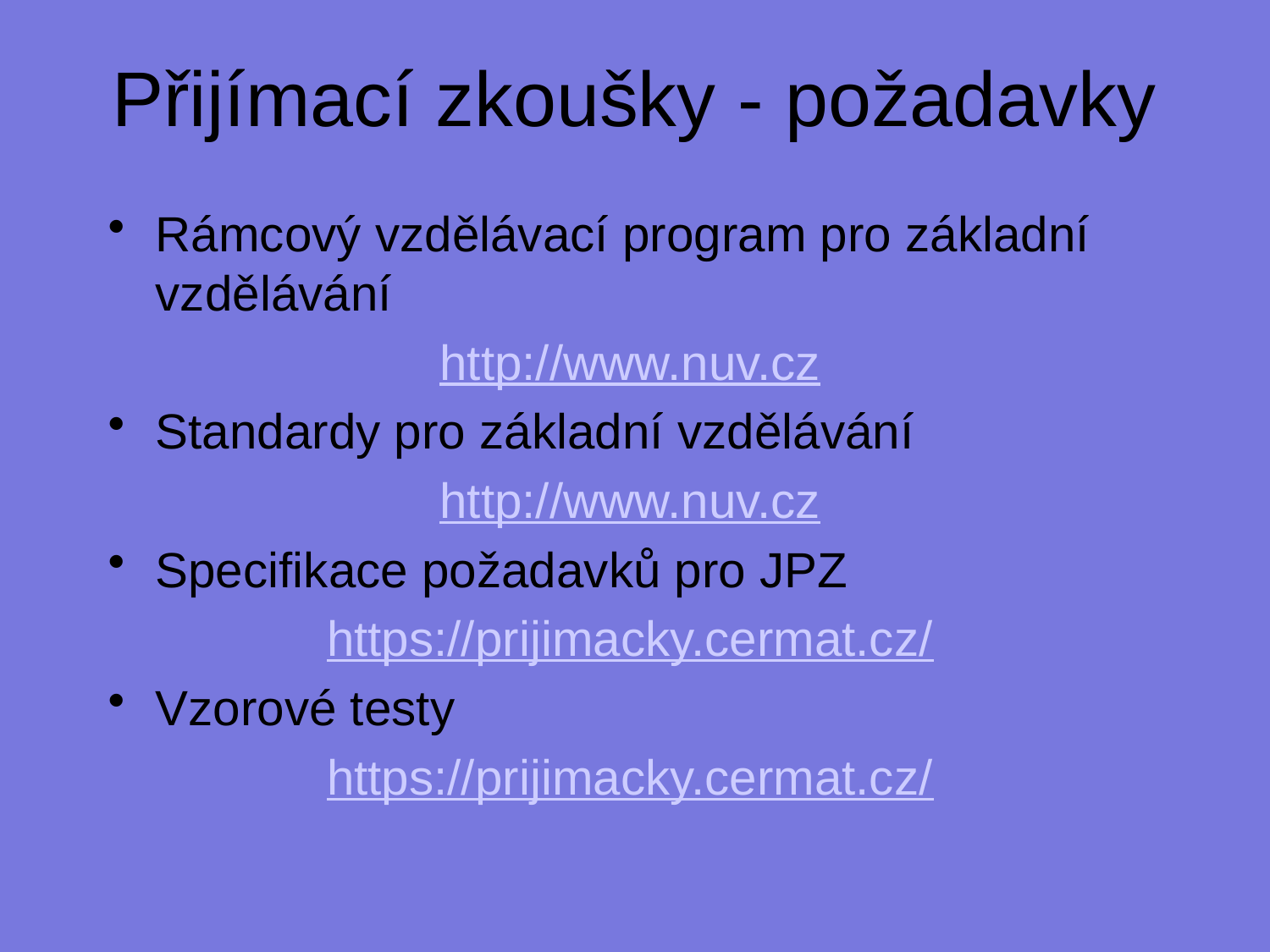

# Přijímací zkoušky - požadavky
Rámcový vzdělávací program pro základní vzdělávání
http://www.nuv.cz
Standardy pro základní vzdělávání
http://www.nuv.cz
Specifikace požadavků pro JPZ
https://prijimacky.cermat.cz/
Vzorové testy
https://prijimacky.cermat.cz/